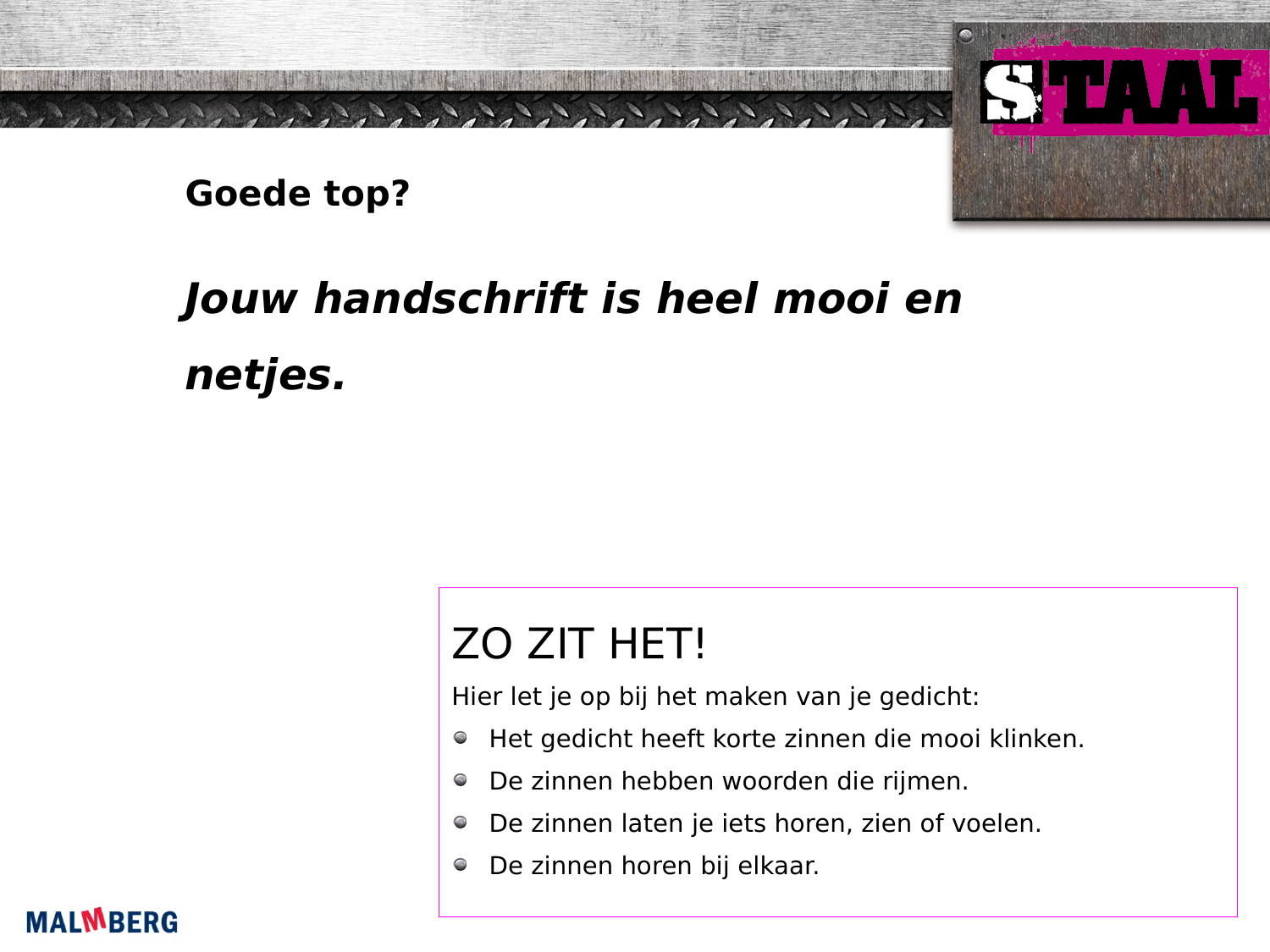

Goede top?

Jouw handschrift is heel mooi en netjes.

ZO ZIT HET!
Hier let je op bij het maken van je gedicht:
Het gedicht heeft korte zinnen die mooi klinken.
De zinnen hebben woorden die rijmen.
De zinnen laten je iets horen, zien of voelen.
De zinnen horen bij elkaar.